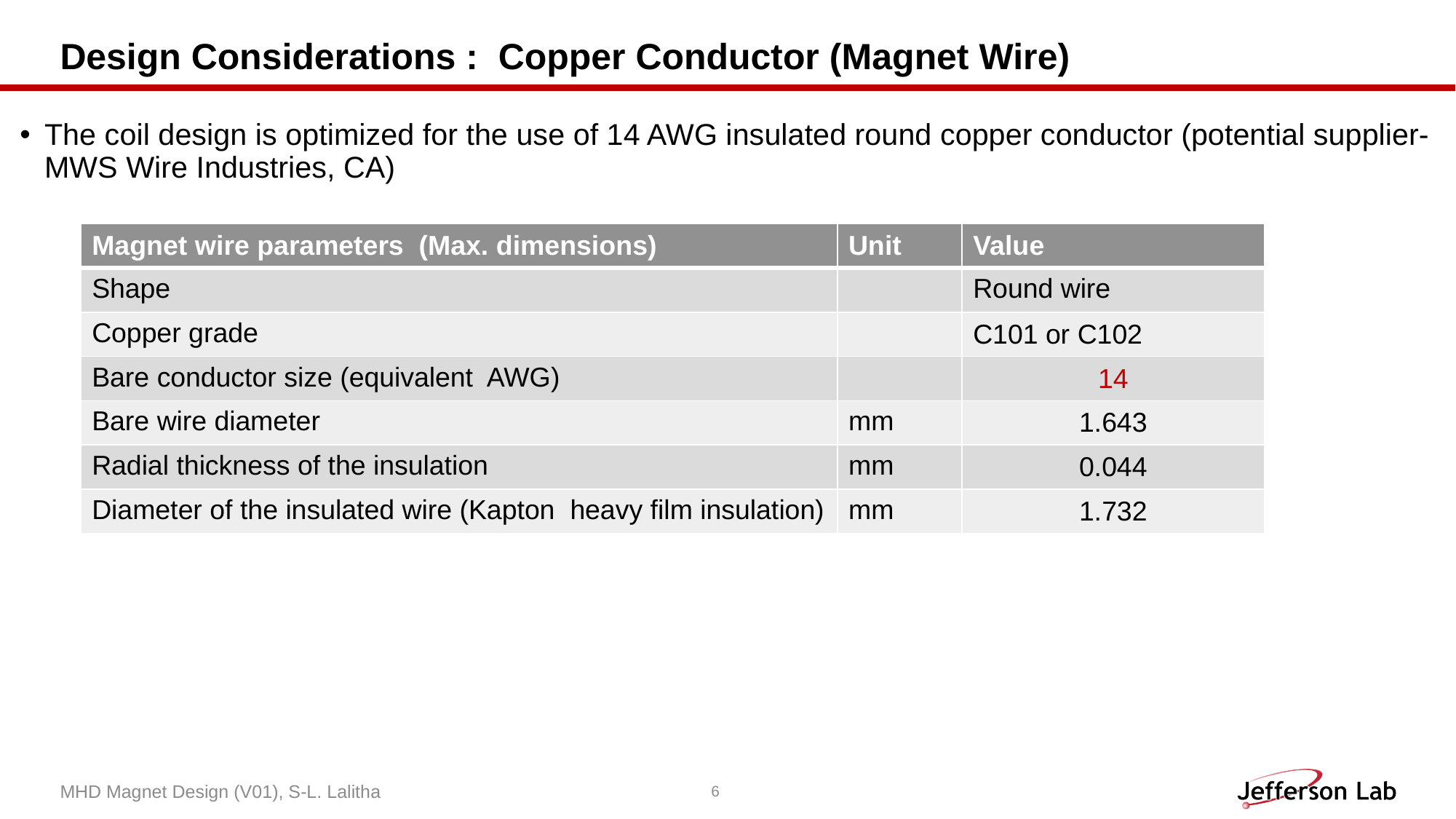

# Design Considerations :  Copper Conductor (Magnet Wire)
The coil design is optimized for the use of 14 AWG insulated round copper conductor (potential supplier- MWS Wire Industries, CA)

| Magnet wire parameters (Max. dimensions) | Unit | Value |
| --- | --- | --- |
| Shape |  | Round wire |
| Copper grade |  | C101 or C102 |
| Bare conductor size (equivalent AWG) |  | 14 |
| Bare wire diameter | mm | 1.643 |
| Radial thickness of the insulation | mm | 0.044 |
| Diameter of the insulated wire (Kapton heavy film insulation) | mm | 1.732 |
MHD Magnet Design (V01), S-L. Lalitha
6